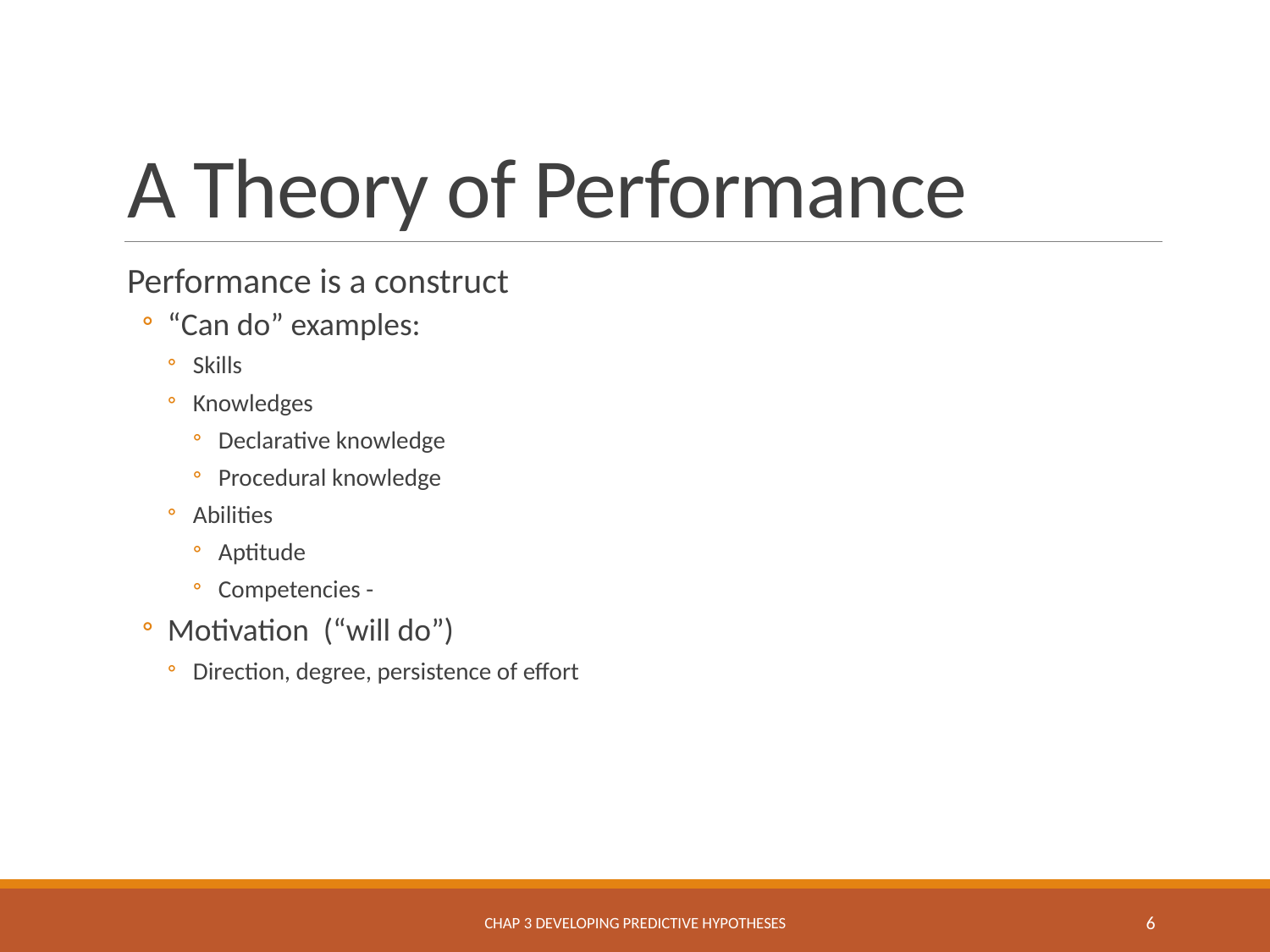

# A Theory of Performance
Performance is a construct
“Can do” examples:
Skills
Knowledges
Declarative knowledge
Procedural knowledge
Abilities
Aptitude
Competencies -
Motivation  (“will do”)
Direction, degree, persistence of effort
Chap 3 Developing Predictive Hypotheses
6